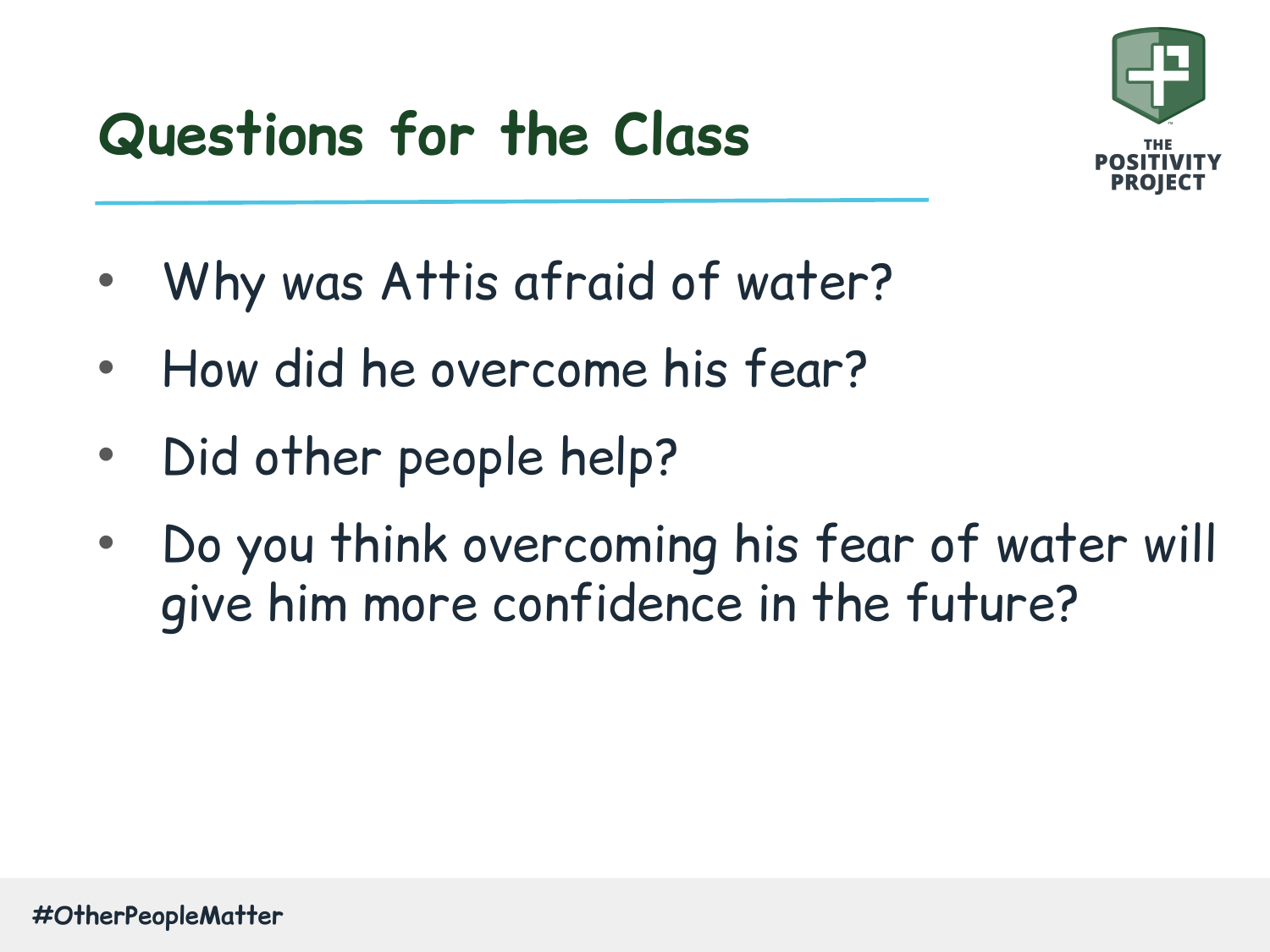

# Questions for the Class
Why was Attis afraid of water?
How did he overcome his fear?
Did other people help?
Do you think overcoming his fear of water will give him more confidence in the future?